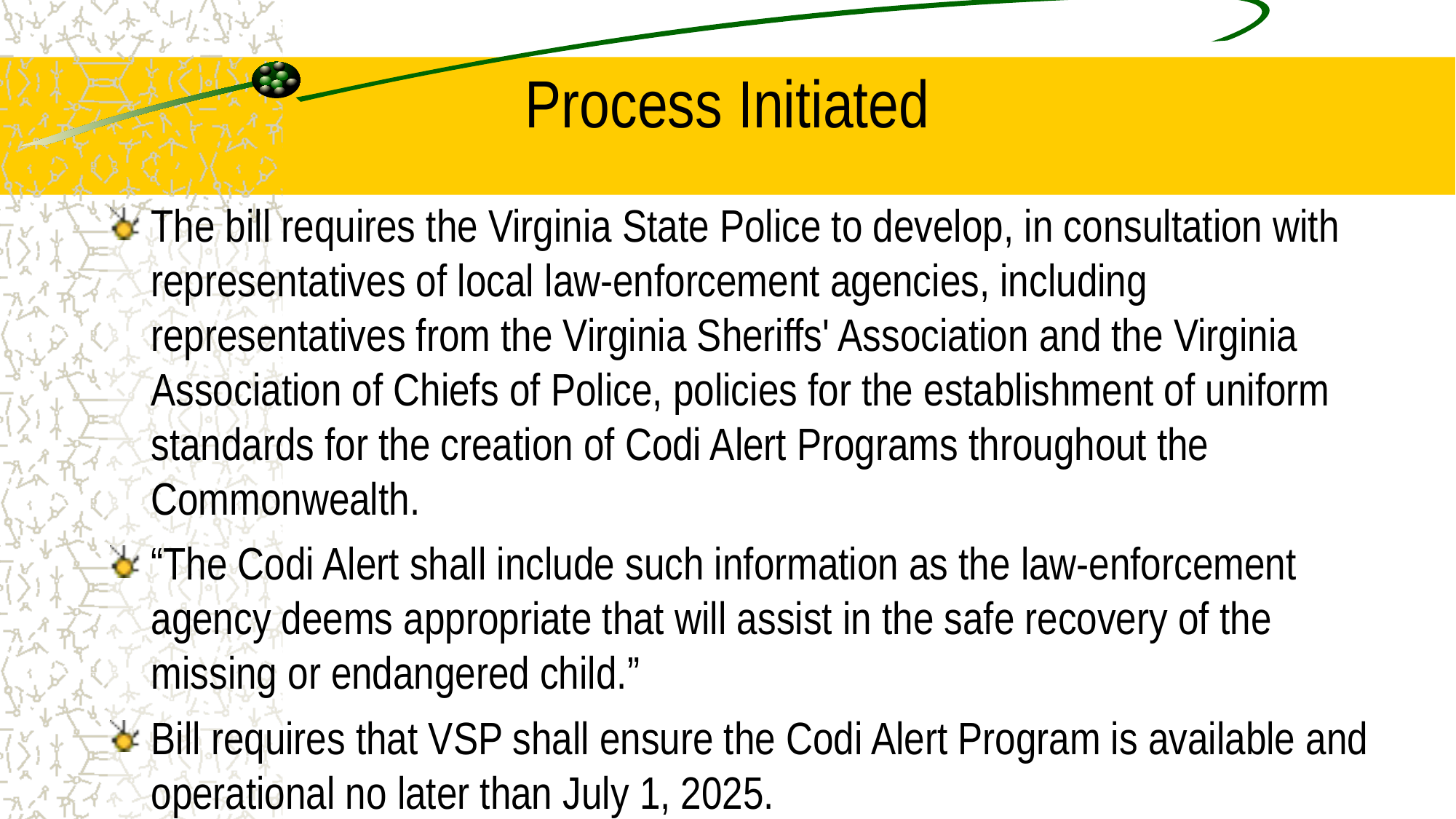

# Process Initiated
The bill requires the Virginia State Police to develop, in consultation with representatives of local law-enforcement agencies, including representatives from the Virginia Sheriffs' Association and the Virginia Association of Chiefs of Police, policies for the establishment of uniform standards for the creation of Codi Alert Programs throughout the Commonwealth.
“The Codi Alert shall include such information as the law-enforcement agency deems appropriate that will assist in the safe recovery of the missing or endangered child.”
Bill requires that VSP shall ensure the Codi Alert Program is available and operational no later than July 1, 2025.